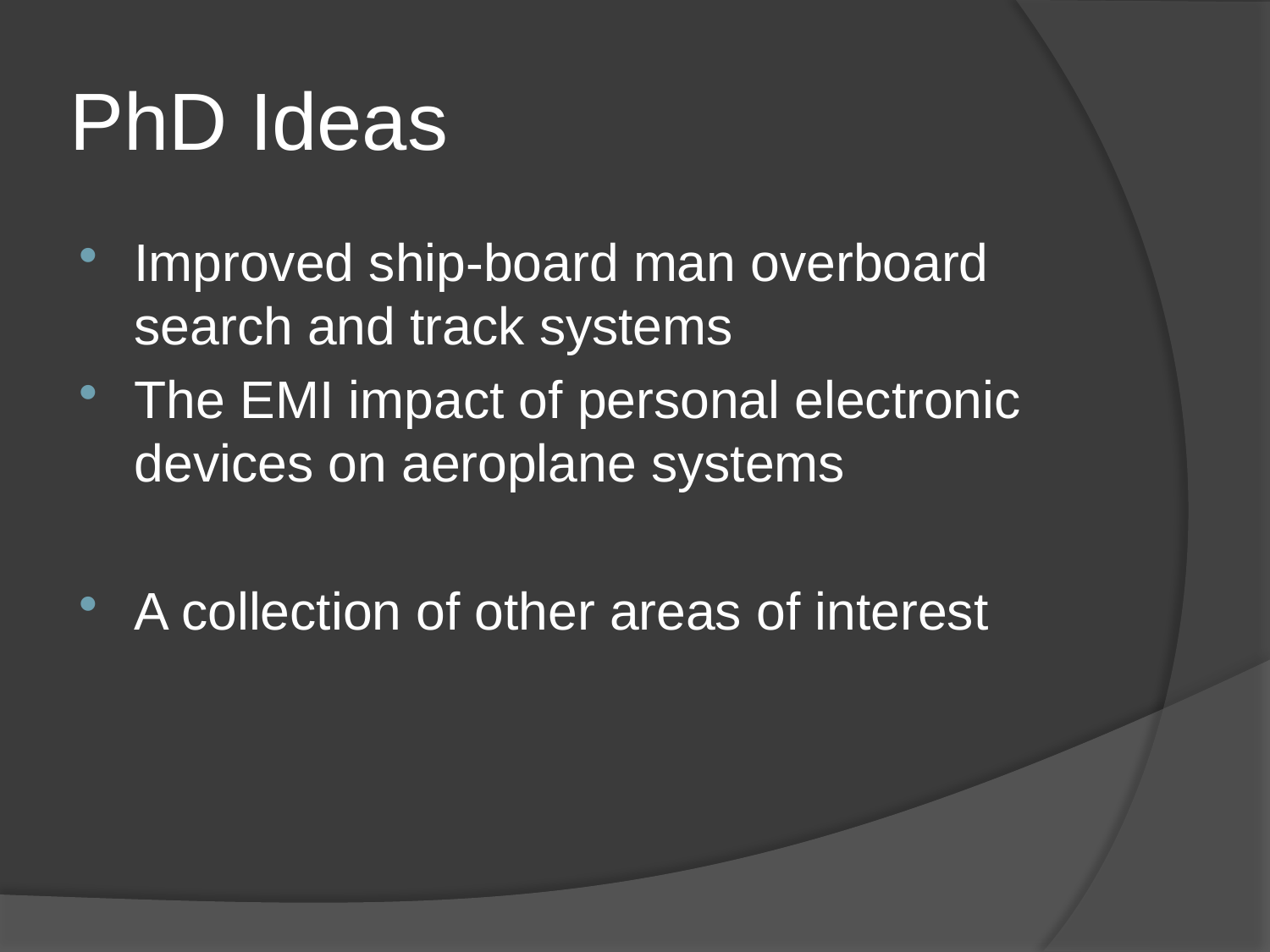

# PhD Ideas
Improved ship-board man overboard search and track systems
The EMI impact of personal electronic devices on aeroplane systems

A collection of other areas of interest